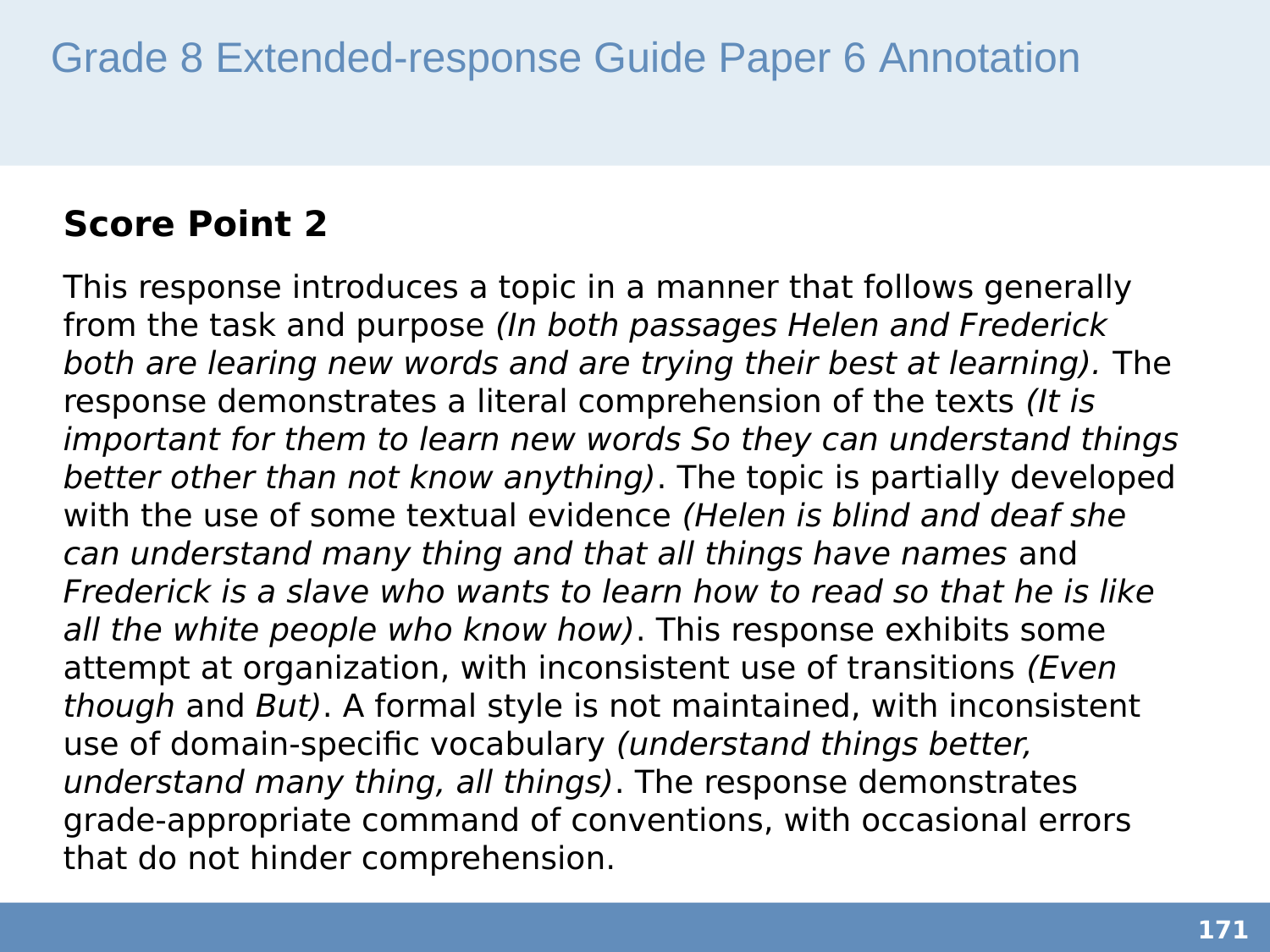

# Grade 8 Extended-response Guide Paper 6 Annotation
Score Point 2

This response introduces a topic in a manner that follows generally from the task and purpose (In both passages Helen and Frederick both are learing new words and are trying their best at learning). The response demonstrates a literal comprehension of the texts (It is important for them to learn new words So they can understand things better other than not know anything). The topic is partially developed with the use of some textual evidence (Helen is blind and deaf she can understand many thing and that all things have names and Frederick is a slave who wants to learn how to read so that he is like all the white people who know how). This response exhibits some attempt at organization, with inconsistent use of transitions (Even though and But). A formal style is not maintained, with inconsistent use of domain-specific vocabulary (understand things better, understand many thing, all things). The response demonstrates grade-appropriate command of conventions, with occasional errors that do not hinder comprehension.
171